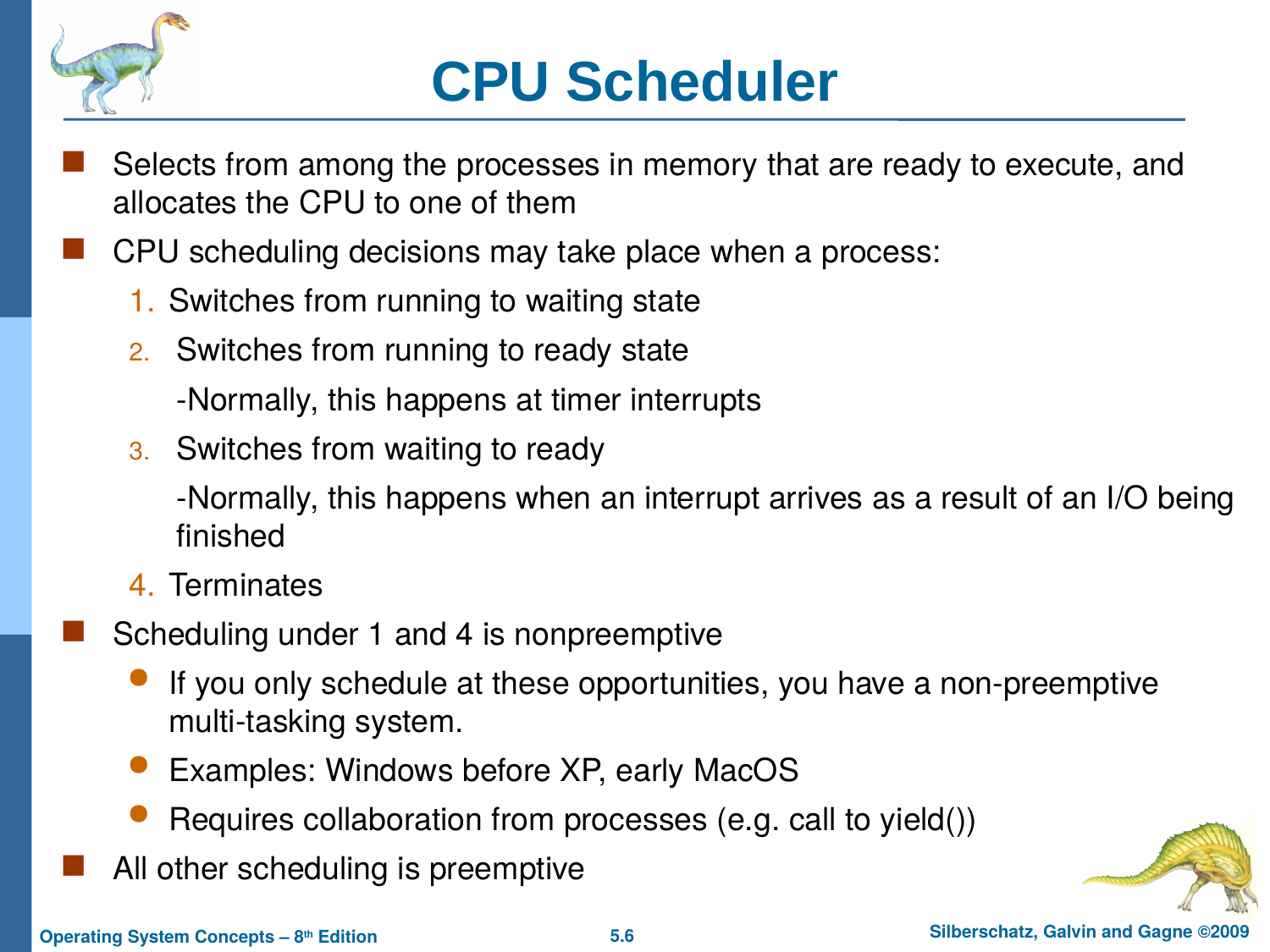

# CPU Scheduler
Selects from among the processes in memory that are ready to execute, and allocates the CPU to one of them
CPU scheduling decisions may take place when a process:
1.	Switches from running to waiting state
Switches from running to ready state
-Normally, this happens at timer interrupts
Switches from waiting to ready
-Normally, this happens when an interrupt arrives as a result of an I/O being finished
4.	Terminates
Scheduling under 1 and 4 is nonpreemptive
If you only schedule at these opportunities, you have a non-preemptive multi-tasking system.
Examples: Windows before XP, early MacOS
Requires collaboration from processes (e.g. call to yield())
All other scheduling is preemptive